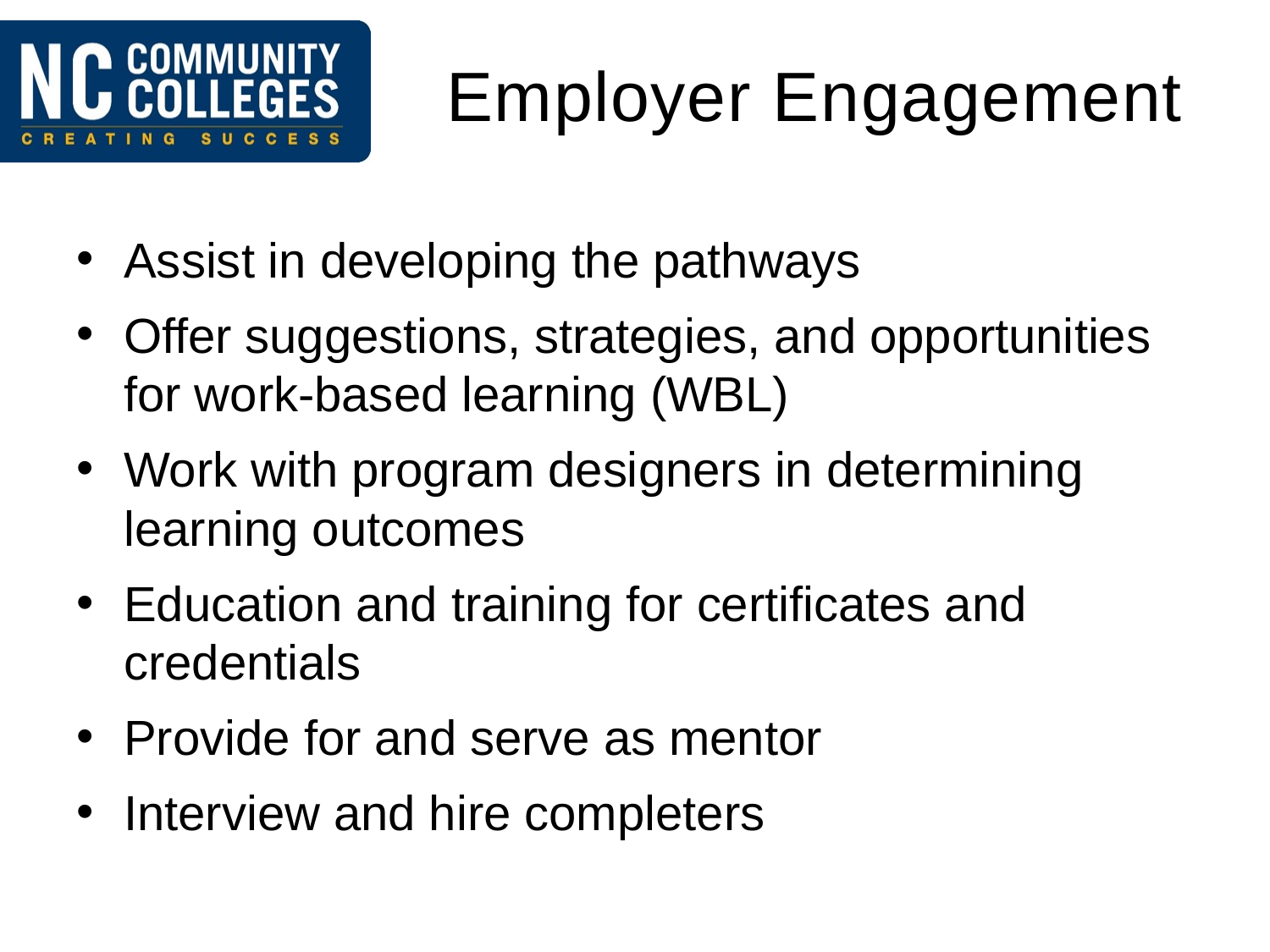

# Employer Engagement
Assist in developing the pathways
Offer suggestions, strategies, and opportunities for work-based learning (WBL)
Work with program designers in determining learning outcomes
Education and training for certificates and credentials
Provide for and serve as mentor
Interview and hire completers